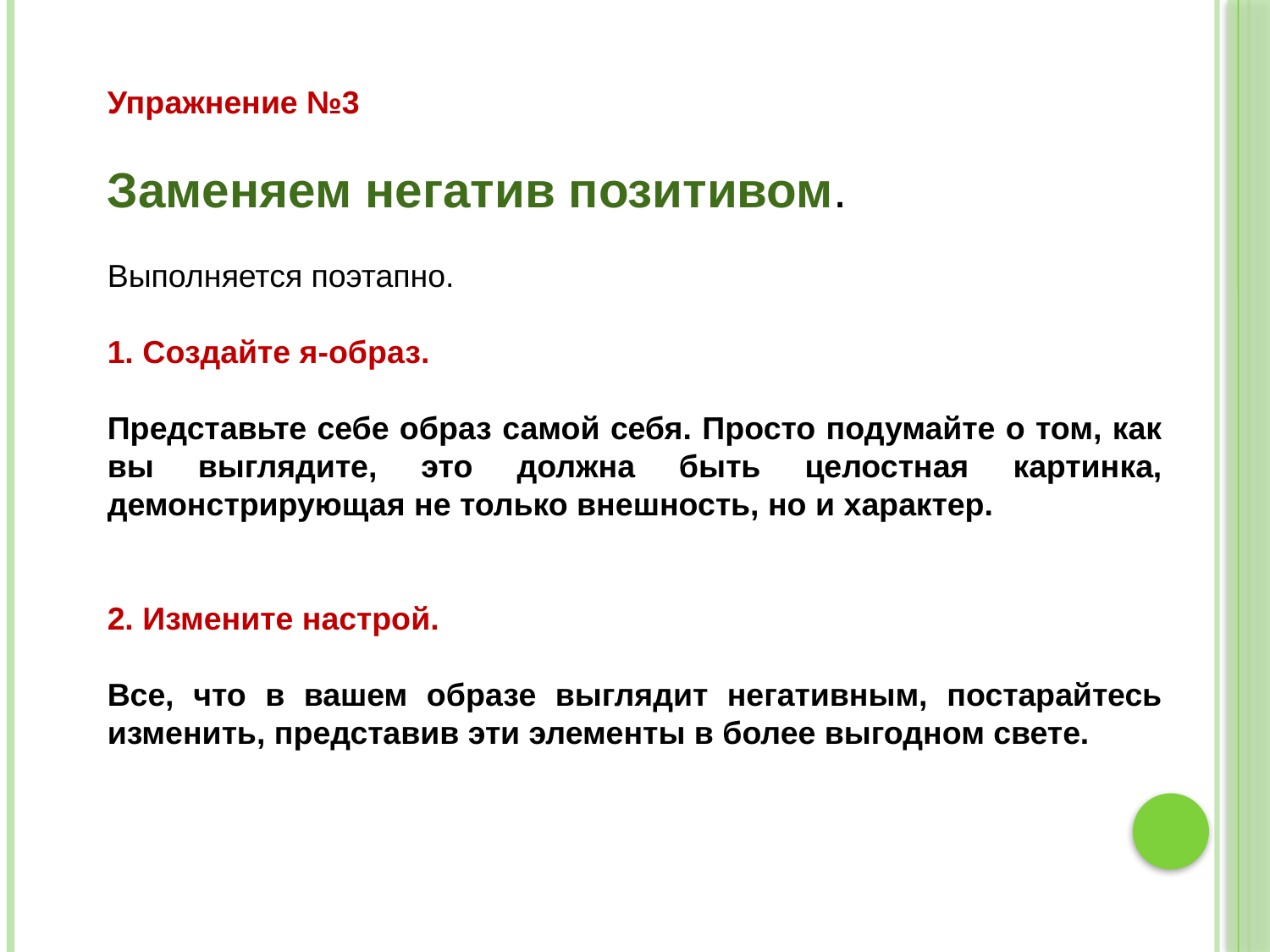

Упражнение №3

Заменяем негатив позитивом.

Выполняется поэтапно.

1. Создайте я-образ.

Представьте себе образ самой себя. Просто подумайте о том, как вы выглядите, это должна быть целостная картинка, демонстрирующая не только внешность, но и характер.

2. Измените настрой.

Все, что в вашем образе выглядит негативным, постарайтесь изменить, представив эти элементы в более выгодном свете.